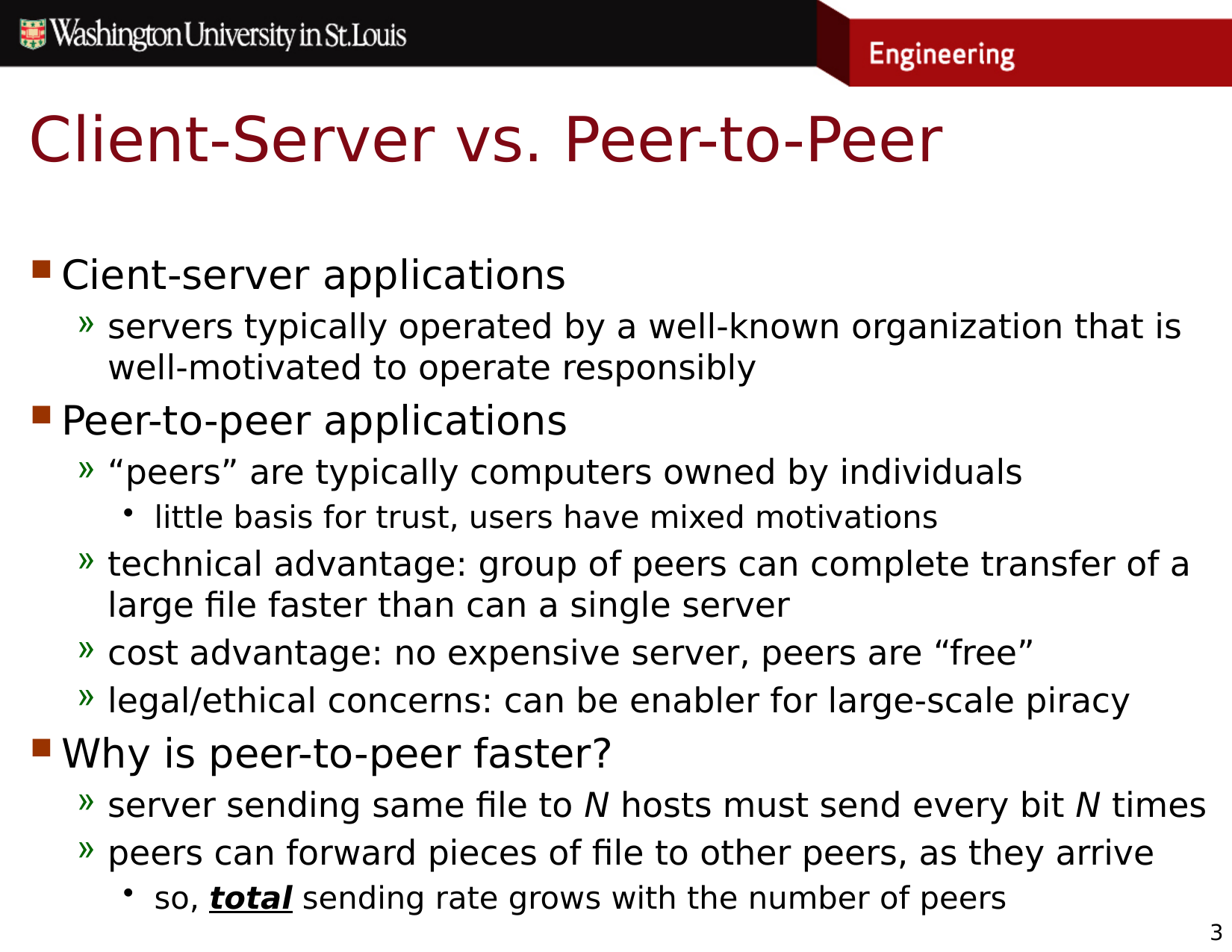

# Client-Server vs. Peer-to-Peer
Cient-server applications
servers typically operated by a well-known organization that is well-motivated to operate responsibly
Peer-to-peer applications
“peers” are typically computers owned by individuals
little basis for trust, users have mixed motivations
technical advantage: group of peers can complete transfer of a large file faster than can a single server
cost advantage: no expensive server, peers are “free”
legal/ethical concerns: can be enabler for large-scale piracy
Why is peer-to-peer faster?
server sending same file to N hosts must send every bit N times
peers can forward pieces of file to other peers, as they arrive
so, total sending rate grows with the number of peers
3